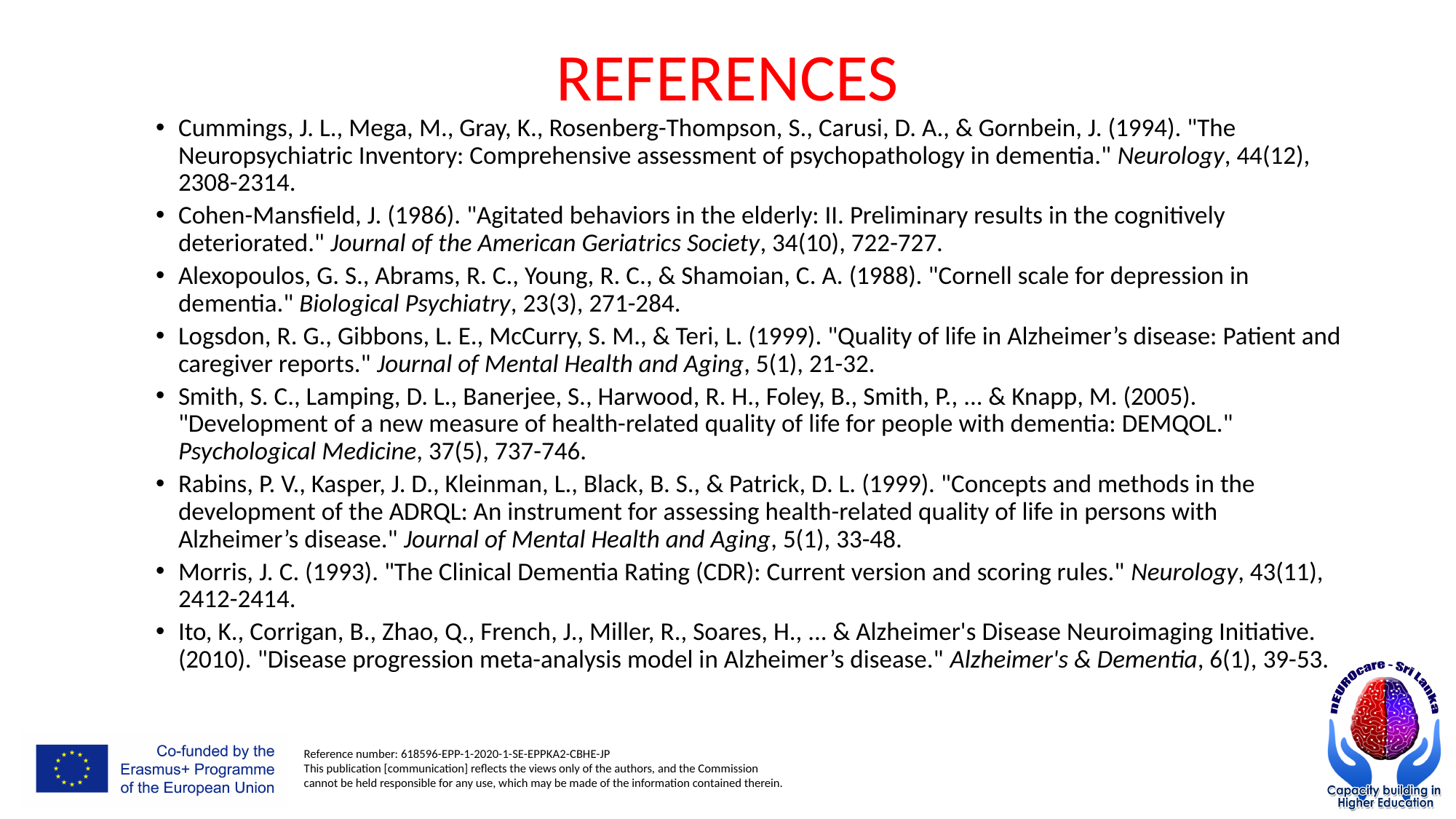

# REFERENCES
Cummings, J. L., Mega, M., Gray, K., Rosenberg-Thompson, S., Carusi, D. A., & Gornbein, J. (1994). "The Neuropsychiatric Inventory: Comprehensive assessment of psychopathology in dementia." Neurology, 44(12), 2308-2314.
Cohen-Mansfield, J. (1986). "Agitated behaviors in the elderly: II. Preliminary results in the cognitively deteriorated." Journal of the American Geriatrics Society, 34(10), 722-727.
Alexopoulos, G. S., Abrams, R. C., Young, R. C., & Shamoian, C. A. (1988). "Cornell scale for depression in dementia." Biological Psychiatry, 23(3), 271-284.
Logsdon, R. G., Gibbons, L. E., McCurry, S. M., & Teri, L. (1999). "Quality of life in Alzheimer’s disease: Patient and caregiver reports." Journal of Mental Health and Aging, 5(1), 21-32.
Smith, S. C., Lamping, D. L., Banerjee, S., Harwood, R. H., Foley, B., Smith, P., ... & Knapp, M. (2005). "Development of a new measure of health-related quality of life for people with dementia: DEMQOL." Psychological Medicine, 37(5), 737-746.
Rabins, P. V., Kasper, J. D., Kleinman, L., Black, B. S., & Patrick, D. L. (1999). "Concepts and methods in the development of the ADRQL: An instrument for assessing health-related quality of life in persons with Alzheimer’s disease." Journal of Mental Health and Aging, 5(1), 33-48.
Morris, J. C. (1993). "The Clinical Dementia Rating (CDR): Current version and scoring rules." Neurology, 43(11), 2412-2414.
Ito, K., Corrigan, B., Zhao, Q., French, J., Miller, R., Soares, H., ... & Alzheimer's Disease Neuroimaging Initiative. (2010). "Disease progression meta-analysis model in Alzheimer’s disease." Alzheimer's & Dementia, 6(1), 39-53.